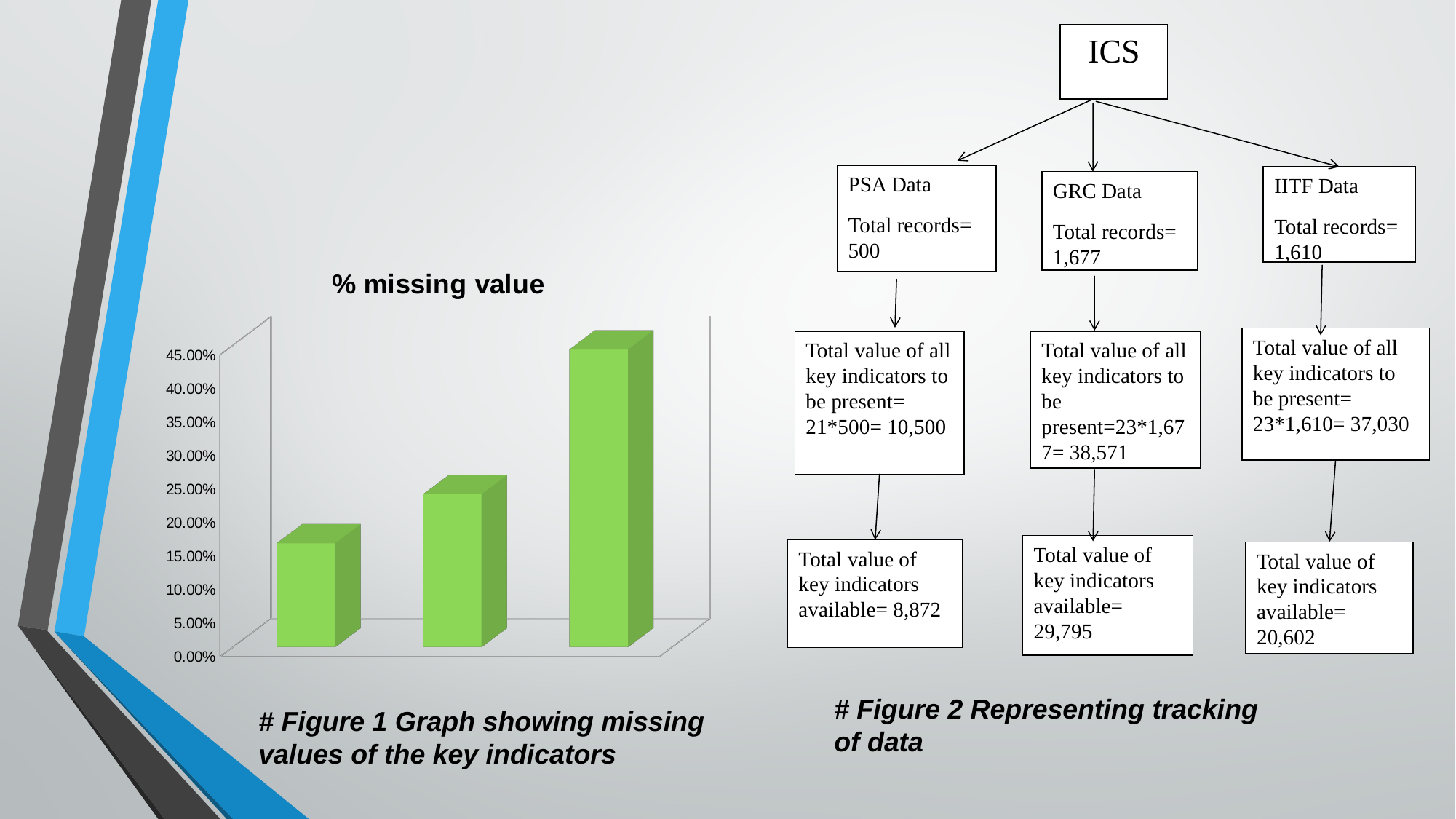

ICS
# PSA Data
Total records= 500

IITF Data
Total records= 1,610
GRC Data
Total records= 1,677

[unsupported chart]

Total value of all key indicators to be present= 23*1,610= 37,030

Total value of all key indicators to be present= 21*500= 10,500
Total value of all key indicators to be present=23*1,677= 38,571
Total value of key indicators available= 29,795
Total value of key indicators available= 8,872
Total value of key indicators available= 20,602
# Figure 2 Representing tracking of data

# Figure 1 Graph showing missing values of the key indicators